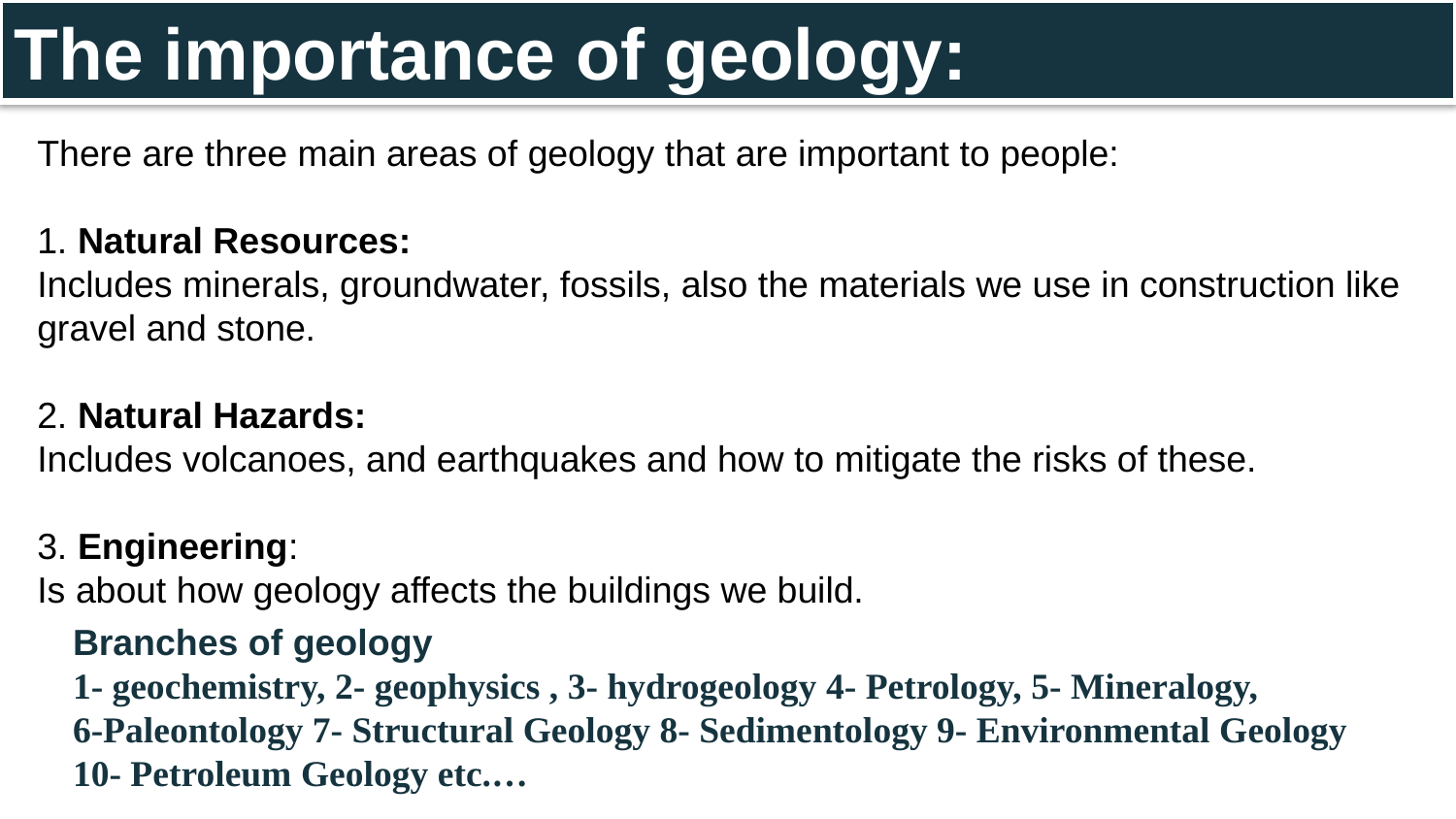

The importance of geology:
There are three main areas of geology that are important to people:

1. Natural Resources:
Includes minerals, groundwater, fossils, also the materials we use in construction like gravel and stone.

2. Natural Hazards:
Includes volcanoes, and earthquakes and how to mitigate the risks of these.

3. Engineering:
Is about how geology affects the buildings we build.
Branches of geology
1- geochemistry, 2- geophysics , 3- hydrogeology 4- Petrology, 5- Mineralogy,
6-Paleontology 7- Structural Geology 8- Sedimentology 9- Environmental Geology 10- Petroleum Geology etc.…